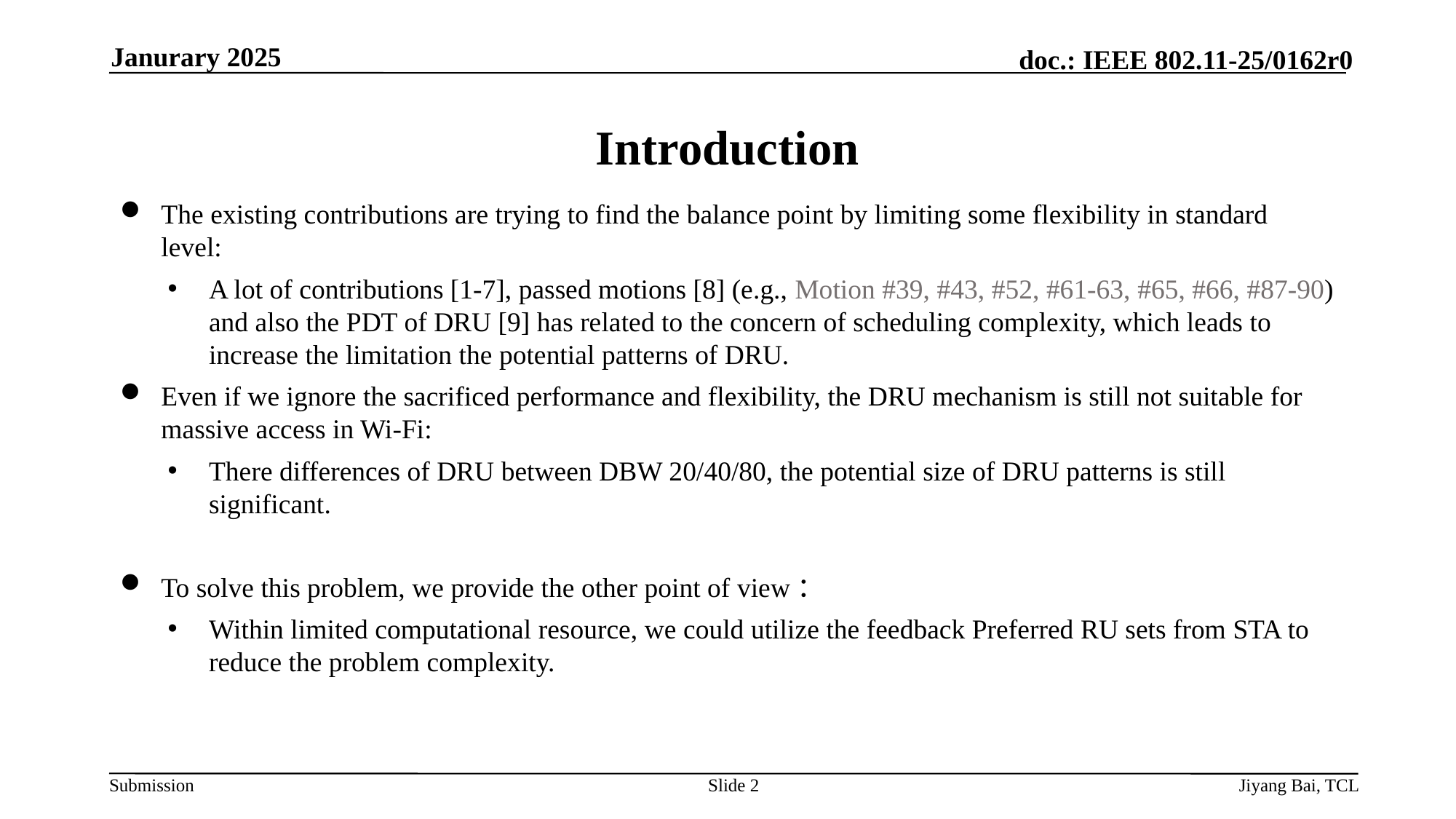

Janurary 2025
# Introduction
The existing contributions are trying to find the balance point by limiting some flexibility in standard level:
A lot of contributions [1-7], passed motions [8] (e.g., Motion #39, #43, #52, #61-63, #65, #66, #87-90) and also the PDT of DRU [9] has related to the concern of scheduling complexity, which leads to increase the limitation the potential patterns of DRU.
Even if we ignore the sacrificed performance and flexibility, the DRU mechanism is still not suitable for massive access in Wi-Fi:
There differences of DRU between DBW 20/40/80, the potential size of DRU patterns is still significant.

To solve this problem, we provide the other point of view：
Within limited computational resource, we could utilize the feedback Preferred RU sets from STA to reduce the problem complexity.

Slide 2
Jiyang Bai, TCL